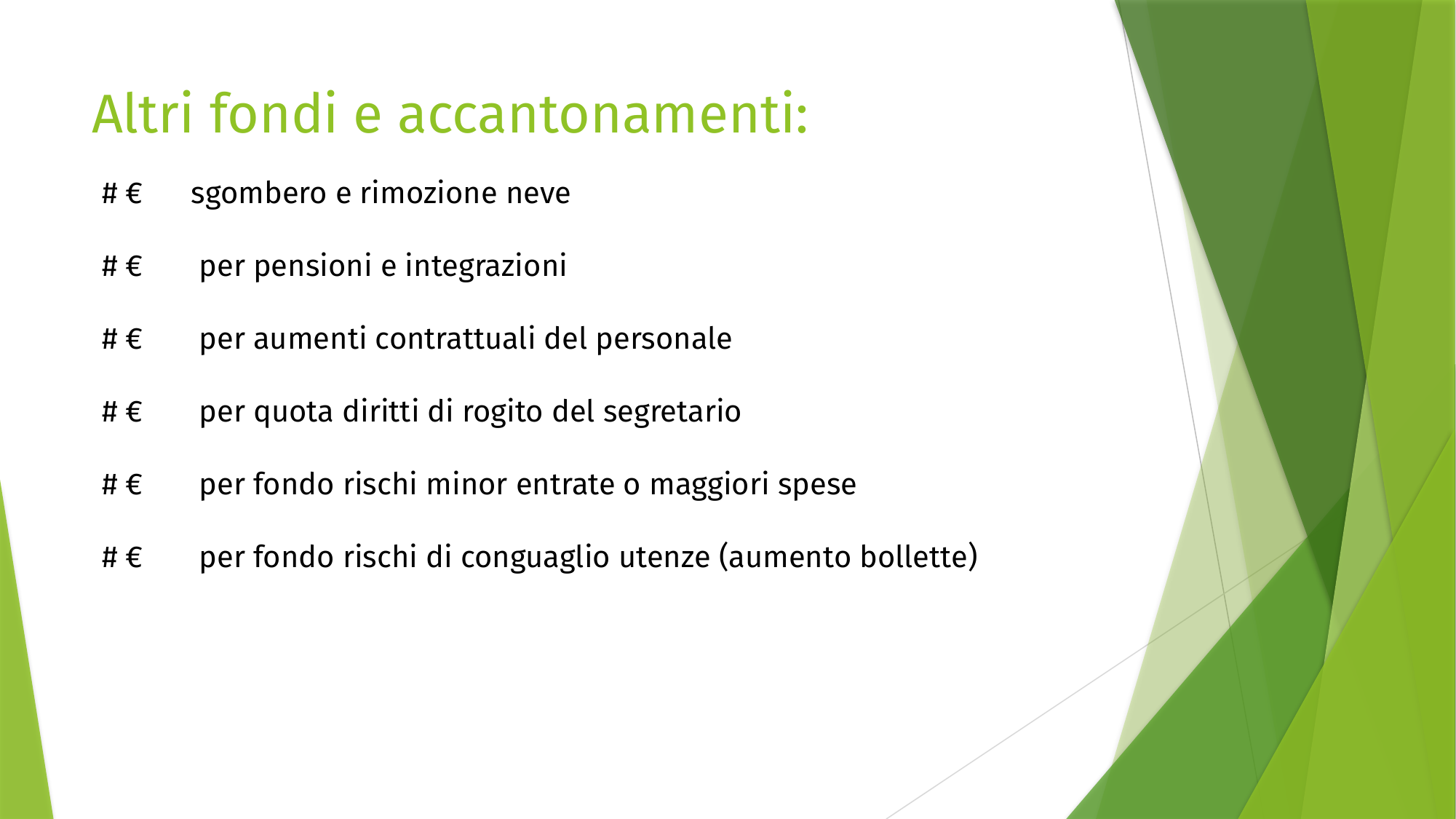

# Altri fondi e accantonamenti:
# €      sgombero e rimozione neve

# €       per pensioni e integrazioni

# €       per aumenti contrattuali del personale

# €       per quota diritti di rogito del segretario

# €       per fondo rischi minor entrate o maggiori spese

# €       per fondo rischi di conguaglio utenze (aumento bollette)